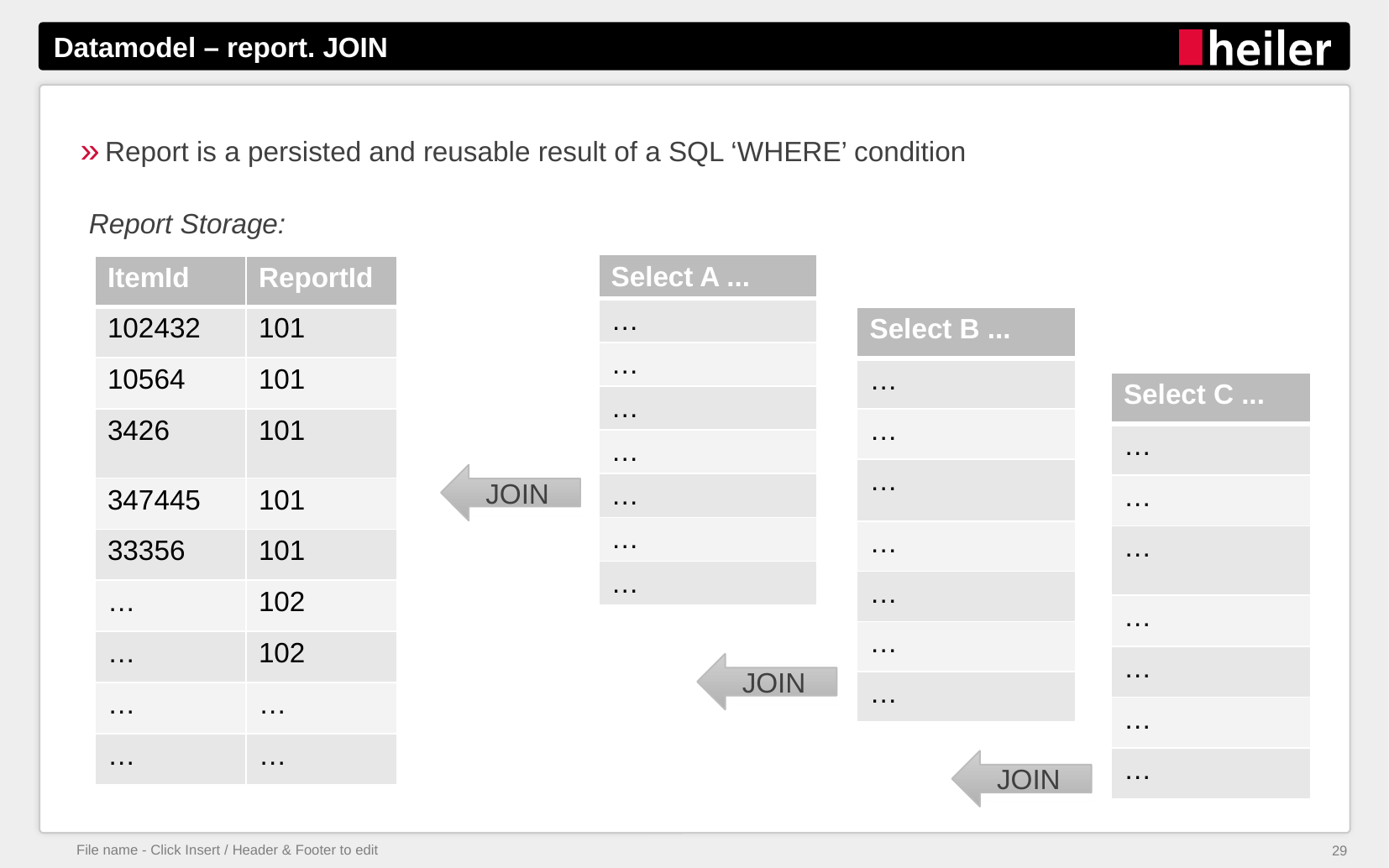

# Datamodel – report. JOIN
Report is a persisted and reusable result of a SQL ‘WHERE’ condition
Report Storage:
| Select A ... |
| --- |
| … |
| … |
| … |
| … |
| … |
| … |
| … |
| ItemId | ReportId |
| --- | --- |
| 102432 | 101 |
| 10564 | 101 |
| 3426 | 101 |
| 347445 | 101 |
| 33356 | 101 |
| … | 102 |
| … | 102 |
| … | … |
| … | … |
| Select B ... |
| --- |
| … |
| … |
| … |
| … |
| … |
| … |
| … |
| Select C ... |
| --- |
| … |
| … |
| … |
| … |
| … |
| … |
| … |
JOIN
JOIN
JOIN
File name - Click Insert / Header & Footer to edit